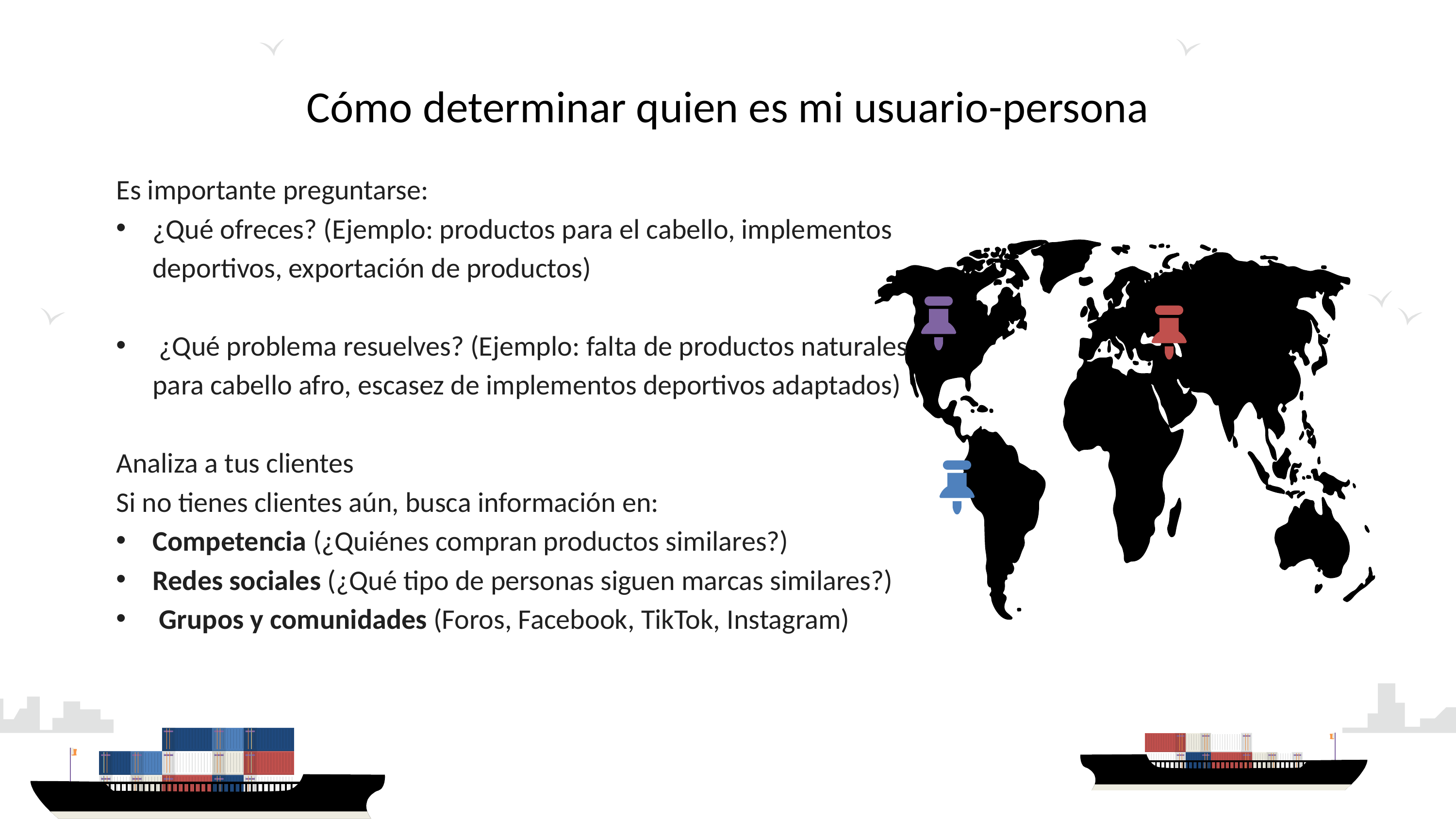

# Cómo determinar quien es mi usuario-persona
Es importante preguntarse:
¿Qué ofreces? (Ejemplo: productos para el cabello, implementos deportivos, exportación de productos)

 ¿Qué problema resuelves? (Ejemplo: falta de productos naturales para cabello afro, escasez de implementos deportivos adaptados)

Analiza a tus clientes
Si no tienes clientes aún, busca información en:
Competencia (¿Quiénes compran productos similares?)
Redes sociales (¿Qué tipo de personas siguen marcas similares?)
 Grupos y comunidades (Foros, Facebook, TikTok, Instagram)